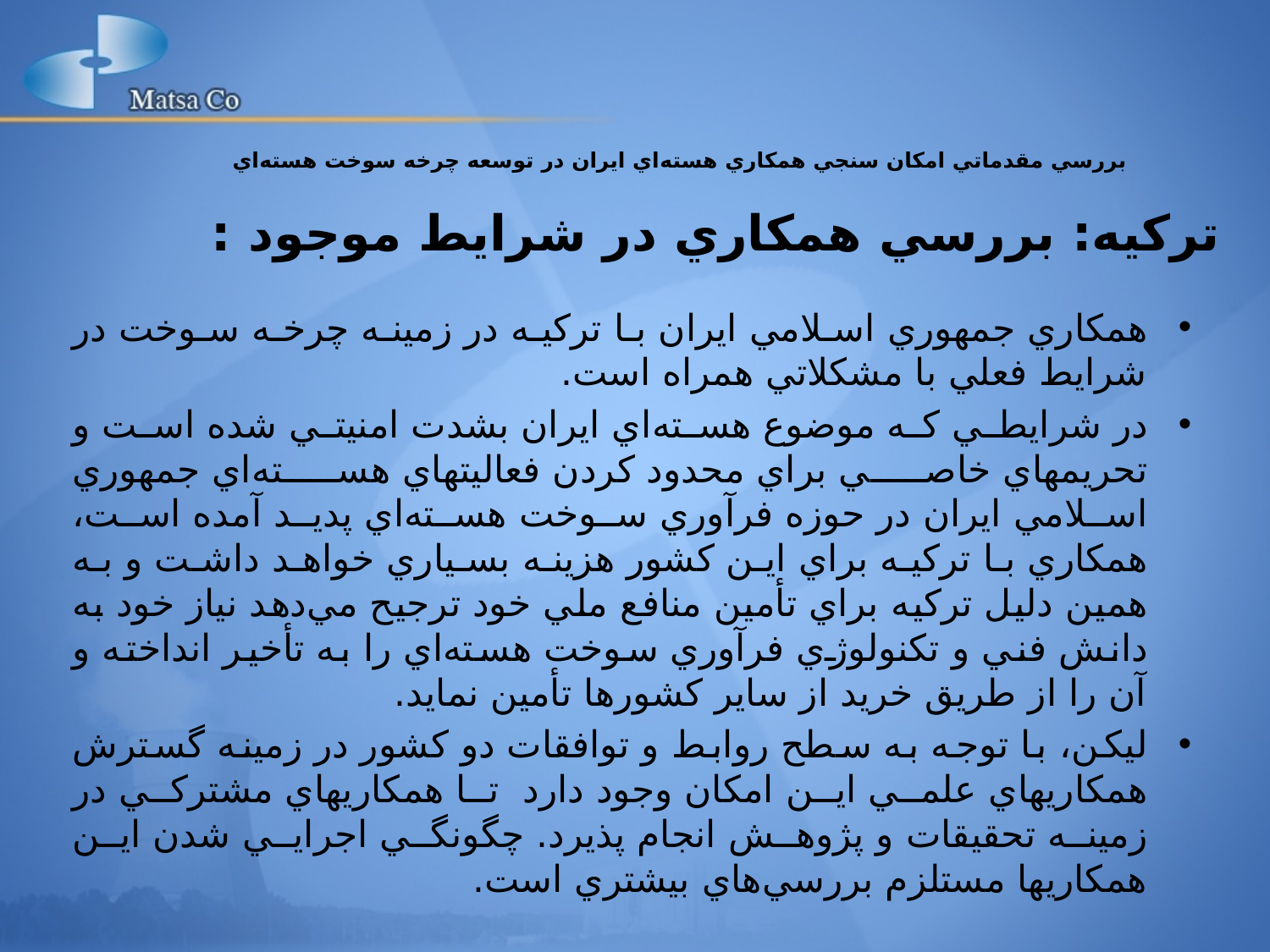

بررسي مقدماتي امکان سنجي همکاري هسته‌اي ايران در توسعه چرخه سوخت هسته‌اي
# ترکيه: بررسي همکاري در شرايط موجود :
همکاري جمهوري اسلامي ايران با ترکيه در زمينه چرخه سوخت در شرايط فعلي با مشکلاتي همراه است.
در شرايطي که موضوع هسته‌اي ايران بشدت امنيتي شده است و تحريمهاي خاصي براي محدود کردن فعاليتهاي هسته‌اي جمهوري اسلامي ايران در حوزه فرآوري سوخت هسته‌اي پديد آمده است، همکاري با ترکيه براي اين کشور هزينه بسياري خواهد داشت و به همين دليل ترکيه براي تأمين منافع ملي خود ترجيح مي‌دهد نياز خود به دانش فني و تکنولوژي فرآوري سوخت هسته‌اي را به تأخير انداخته و آن را از طريق خريد از ساير کشورها تأمين نمايد.
ليکن، با توجه به سطح روابط و توافقات دو کشور در زمينه گسترش همکاريهاي علمي اين امکان وجود دارد  تا همکاريهاي مشترکي در زمينه تحقيقات و پژوهش انجام پذيرد. چگونگي اجرايي شدن اين همکاريها مستلزم بررسي‌هاي بيشتري است.